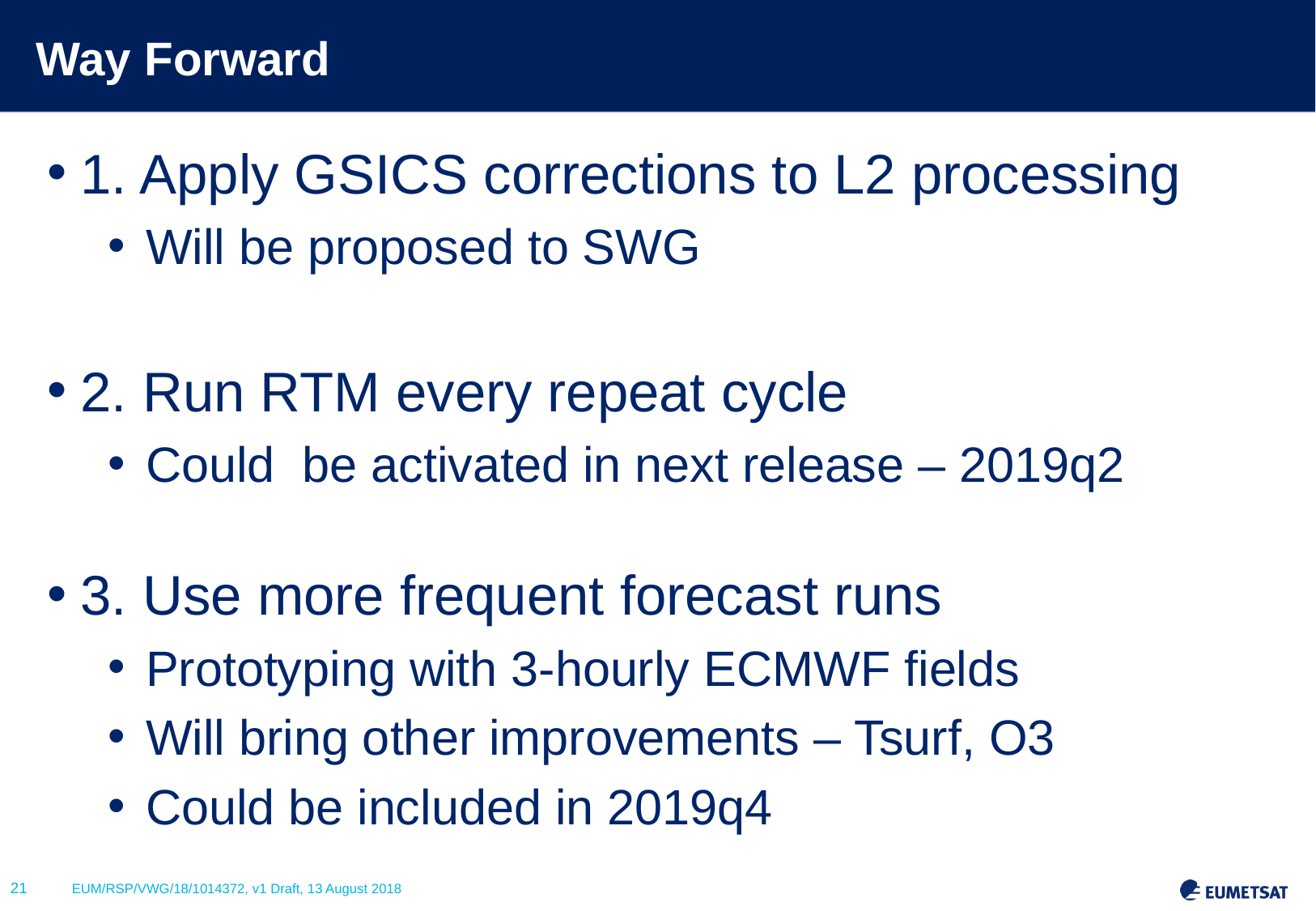

# Way Forward
1. Apply GSICS corrections to L2 processing
Will be proposed to SWG

2. Run RTM every repeat cycle
Could  be activated in next release – 2019q2

3. Use more frequent forecast runs
Prototyping with 3-hourly ECMWF fields
Will bring other improvements – Tsurf, O3
Could be included in 2019q4